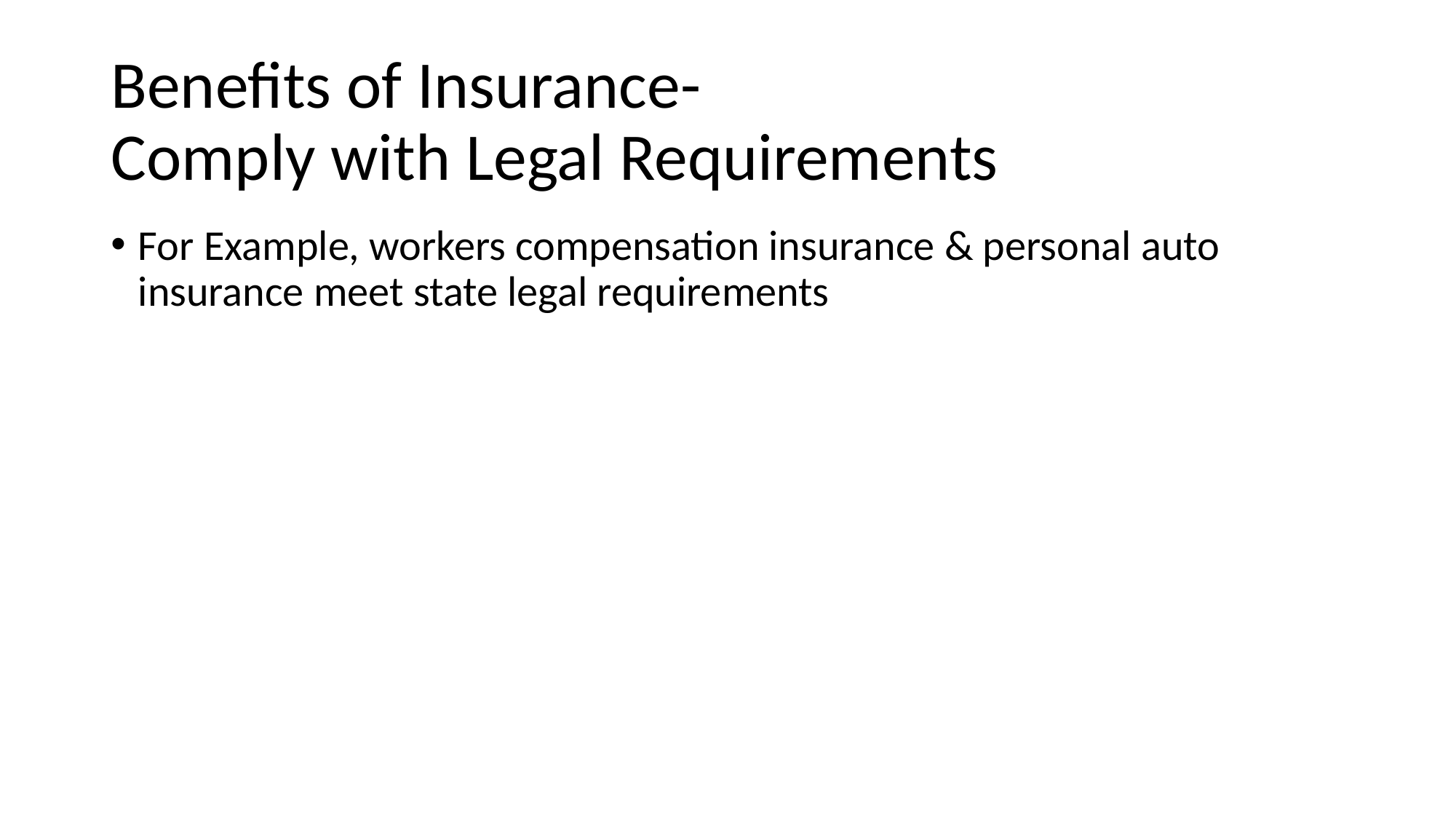

# Benefits of Insurance- Comply with Legal Requirements
For Example, workers compensation insurance & personal auto insurance meet state legal requirements